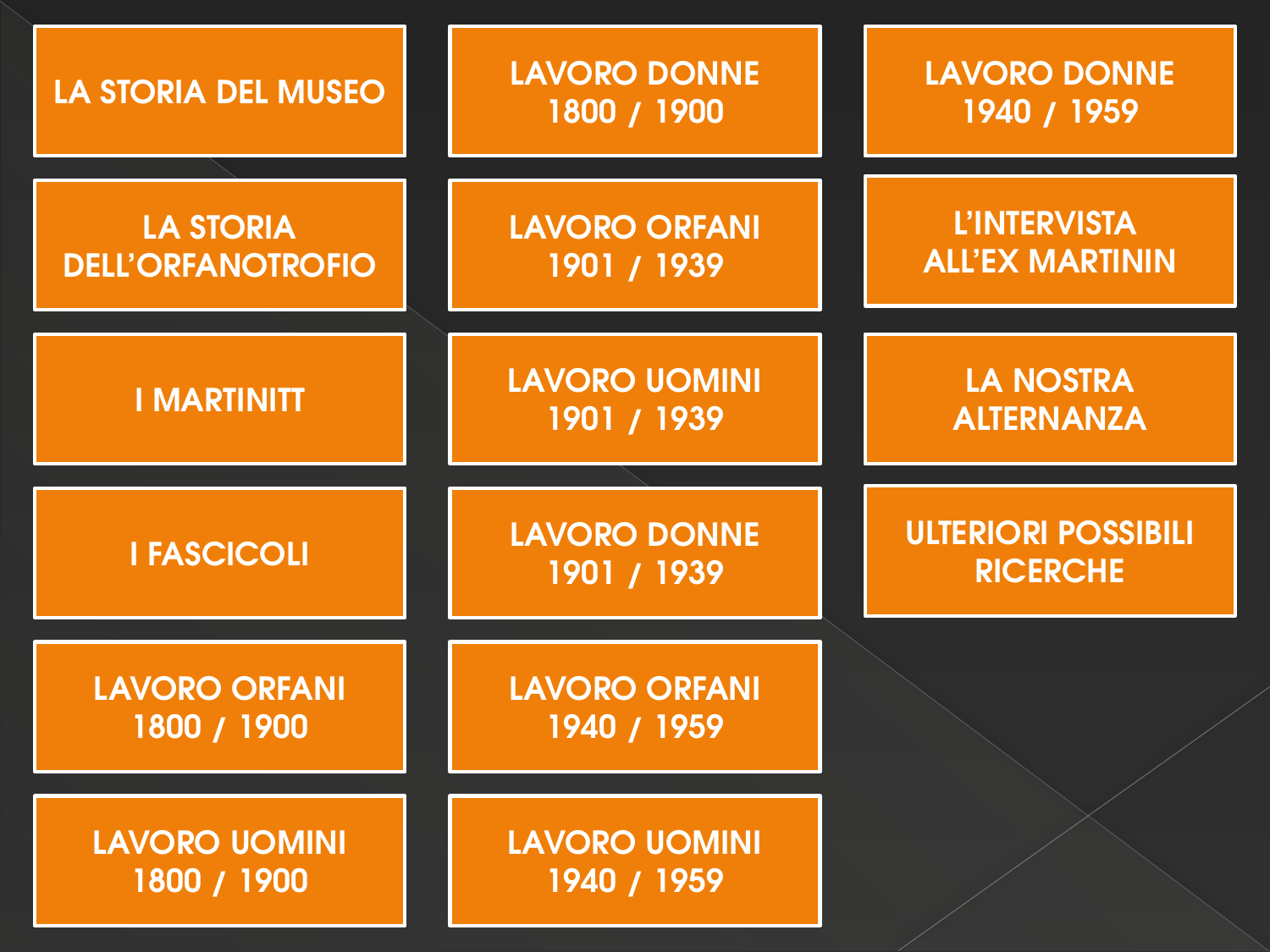

LA STORIA DEL MUSEO
LAVORO DONNE
1800 / 1900
LAVORO DONNE
1940 / 1959
L’INTERVISTA
ALL’EX MARTININ
LA STORIA DELL’ORFANOTROFIO
LAVORO ORFANI
1901 / 1939
I MARTINITT
LAVORO UOMINI
1901 / 1939
LA NOSTRA ALTERNANZA
ULTERIORI POSSIBILI RICERCHE
I FASCICOLI
LAVORO DONNE
1901 / 1939
LAVORO ORFANI
1800 / 1900
LAVORO ORFANI
1940 / 1959
LAVORO UOMINI
1800 / 1900
LAVORO UOMINI
1940 / 1959